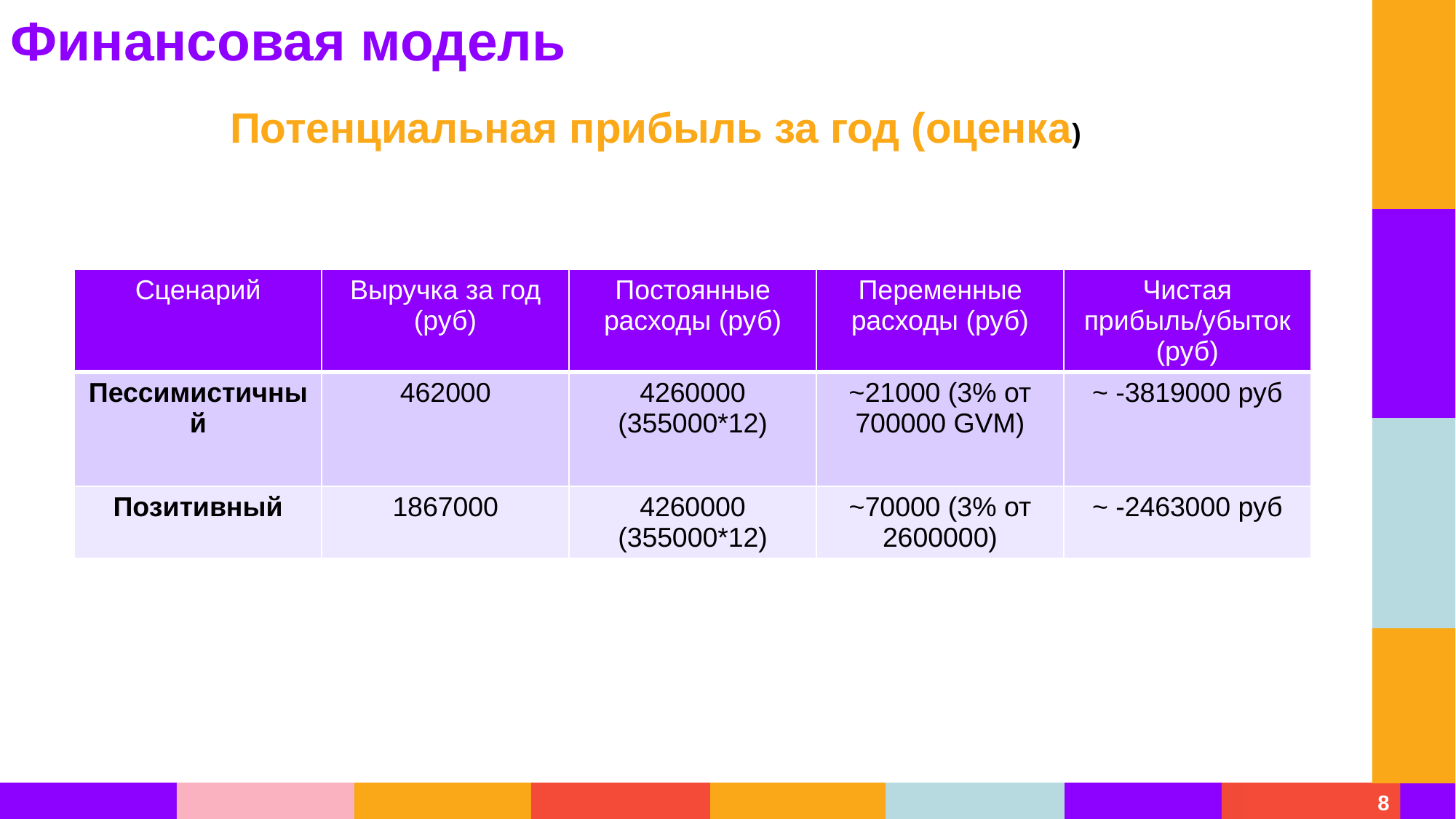

Финансовая модель
Потенциальная прибыль за год (оценка)
| Сценарий | Выручка за год (руб) | Постоянные расходы (руб) | Переменные расходы (руб) | Чистая прибыль/убыток (руб) |
| --- | --- | --- | --- | --- |
| Пессимистичный | 462000 | 4260000 (355000\*12) | ~21000 (3% от 700000 GVM) | ~ -3819000 руб |
| Позитивный | 1867000 | 4260000 (355000\*12) | ~70000 (3% от 2600000) | ~ -2463000 руб |